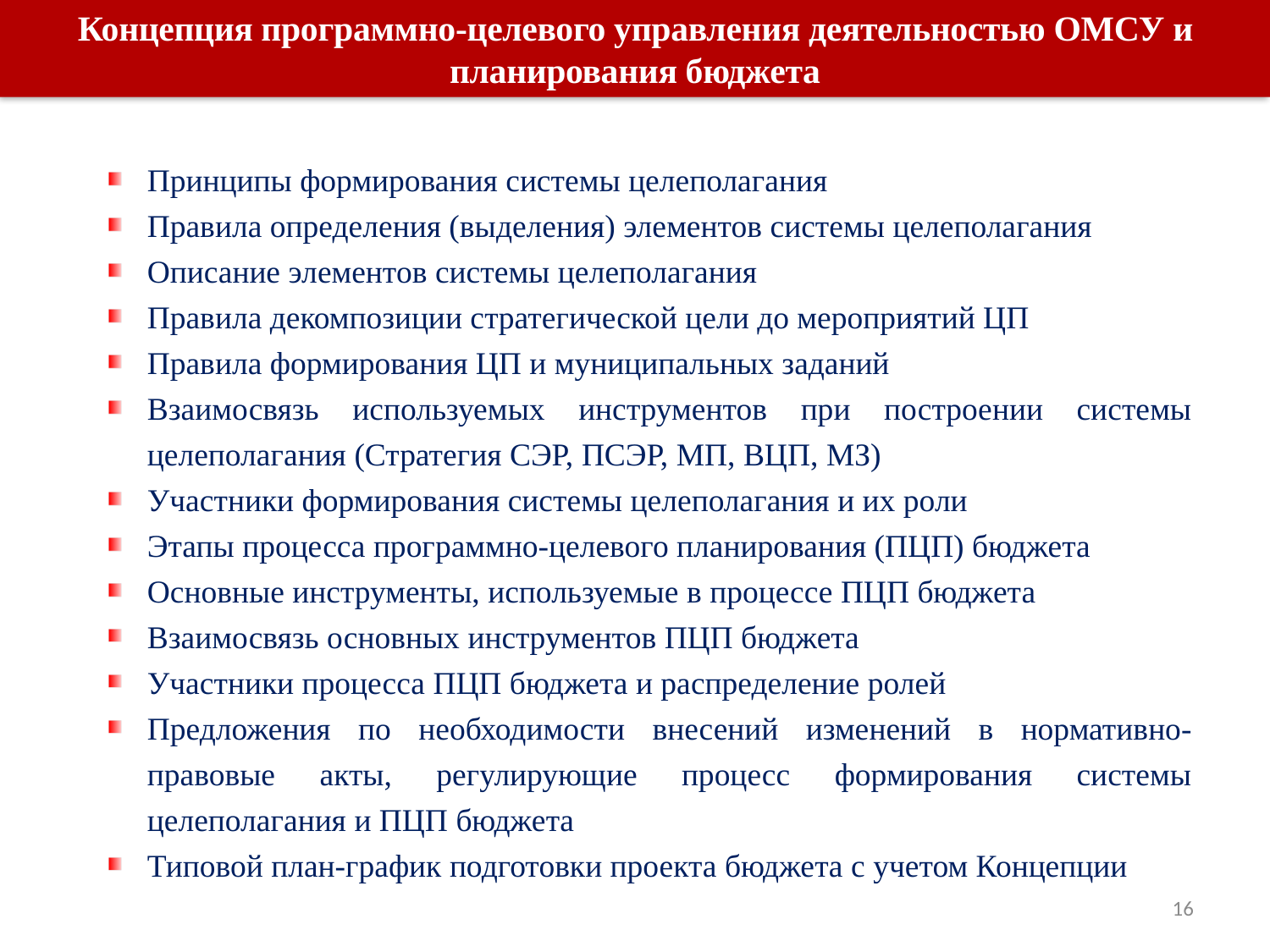

Концепция программно-целевого управления деятельностью ОМСУ и планирования бюджета
Принципы формирования системы целеполагания
Правила определения (выделения) элементов системы целеполагания
Описание элементов системы целеполагания
Правила декомпозиции стратегической цели до мероприятий ЦП
Правила формирования ЦП и муниципальных заданий
Взаимосвязь используемых инструментов при построении системы целеполагания (Стратегия СЭР, ПСЭР, МП, ВЦП, МЗ)
Участники формирования системы целеполагания и их роли
Этапы процесса программно-целевого планирования (ПЦП) бюджета
Основные инструменты, используемые в процессе ПЦП бюджета
Взаимосвязь основных инструментов ПЦП бюджета
Участники процесса ПЦП бюджета и распределение ролей
Предложения по необходимости внесений изменений в нормативно-правовые акты, регулирующие процесс формирования системы целеполагания и ПЦП бюджета
Типовой план-график подготовки проекта бюджета с учетом Концепции

16